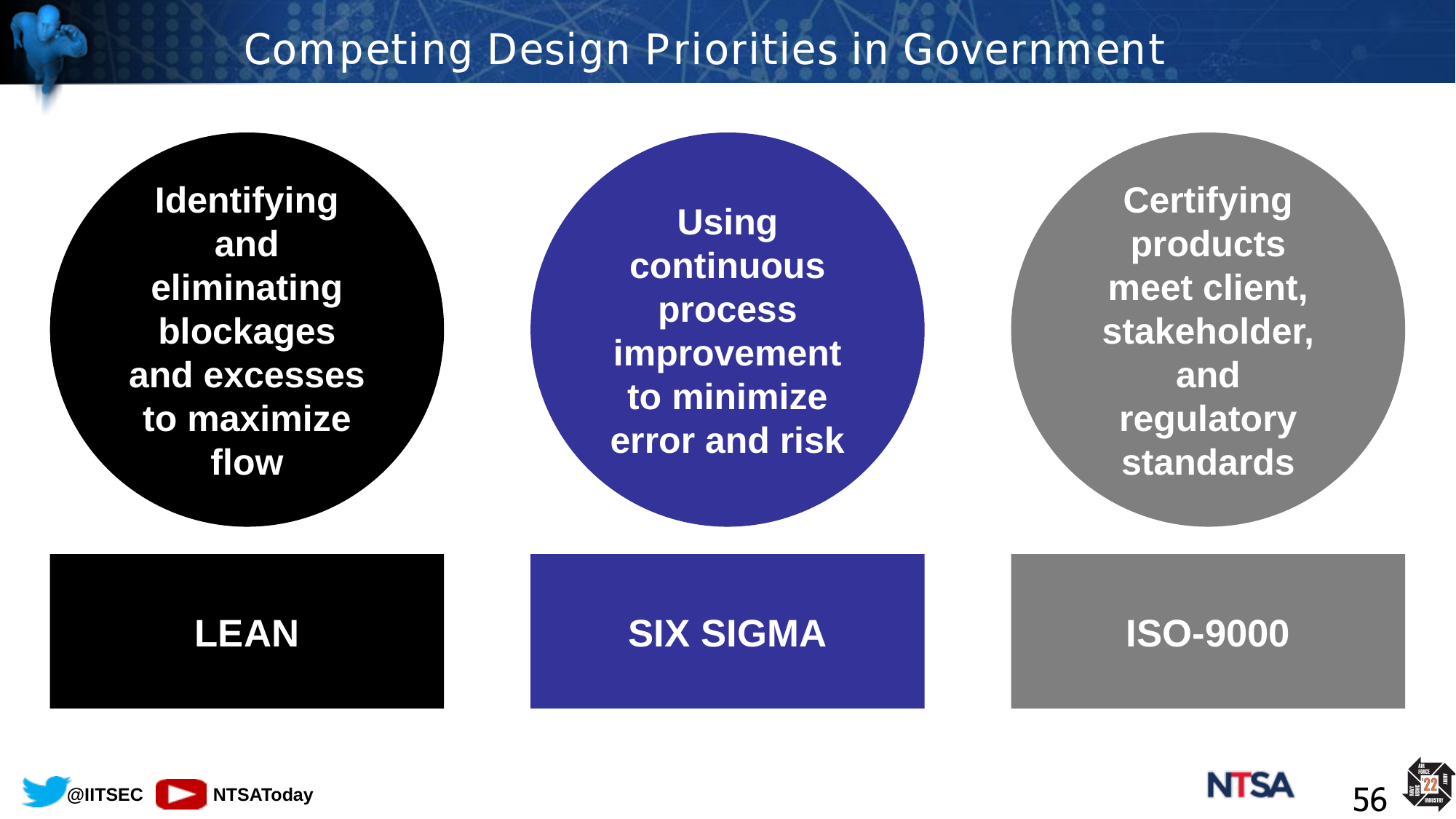

# Competing Design Priorities in Government
Identifying and eliminating blockages and excesses to maximize flow
Using continuous process improvement to minimize error and risk
Certifying products meet client, stakeholder, and regulatory standards
LEAN
SIX SIGMA
ISO-9000
56